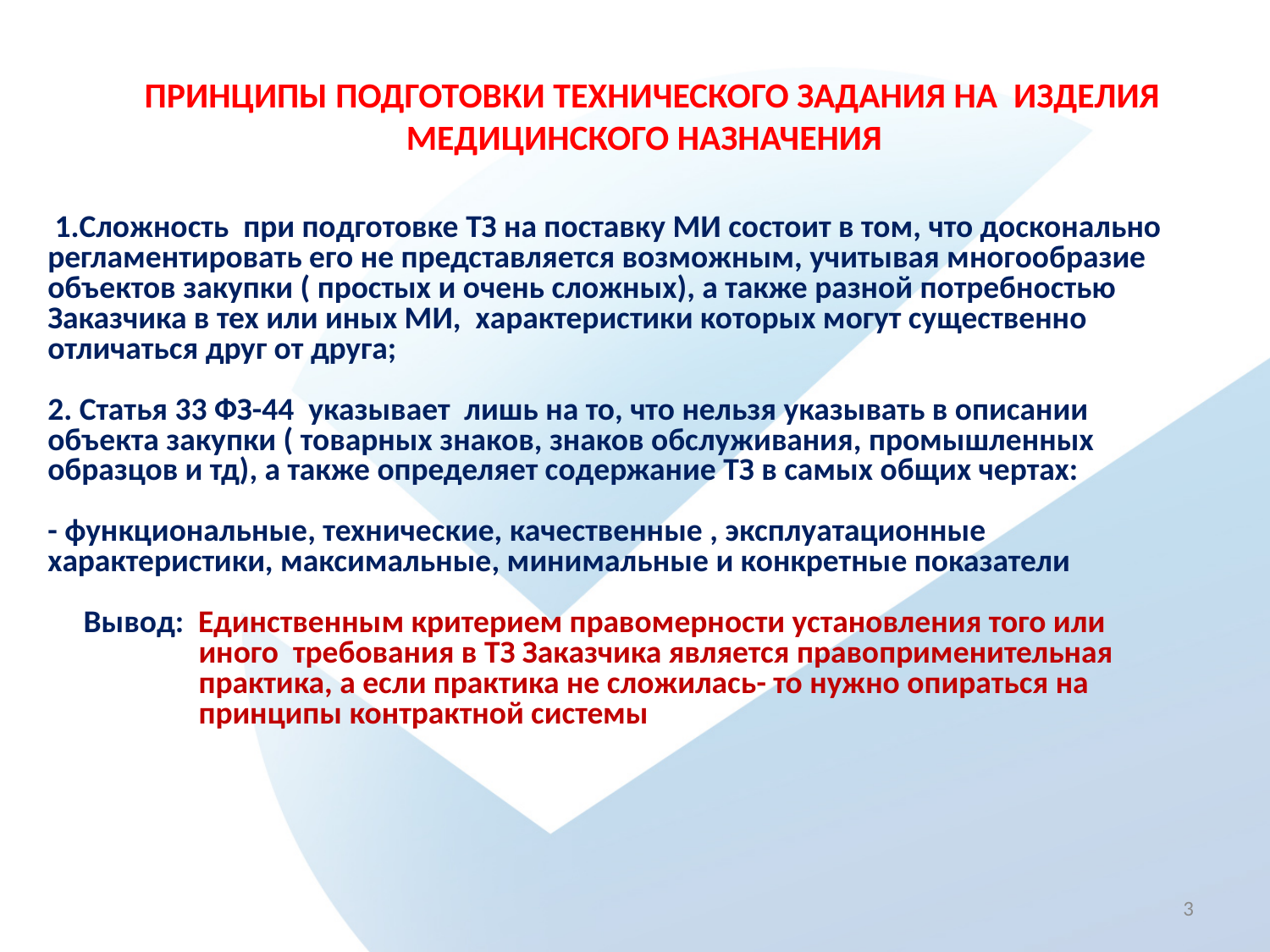

# ПРИНЦИПЫ ПОДГОТОВКИ ТЕХНИЧЕСКОГО ЗАДАНИЯ НА  ИЗДЕЛИЯ МЕДИЦИНСКОГО НАЗНАЧЕНИЯ

 1.Сложность  при подготовке ТЗ на поставку МИ состоит в том, что досконально регламентировать его не представляется возможным, учитывая многообразие объектов закупки ( простых и очень сложных), а также разной потребностью Заказчика в тех или иных МИ,  характеристики которых могут существенно отличаться друг от друга;

2. Статья 33 ФЗ-44  указывает  лишь на то, что нельзя указывать в описании объекта закупки ( товарных знаков, знаков обслуживания, промышленных образцов и тд), а также определяет содержание ТЗ в самых общих чертах:

- функциональные, технические, качественные , эксплуатационные    характеристики, максимальные, минимальные и конкретные показатели

     Вывод:  Единственным критерием правомерности установления того или
                     иного  требования в ТЗ Заказчика является правоприменительная
                     практика, а если практика не сложилась- то нужно опираться на
                     принципы контрактной системы

3